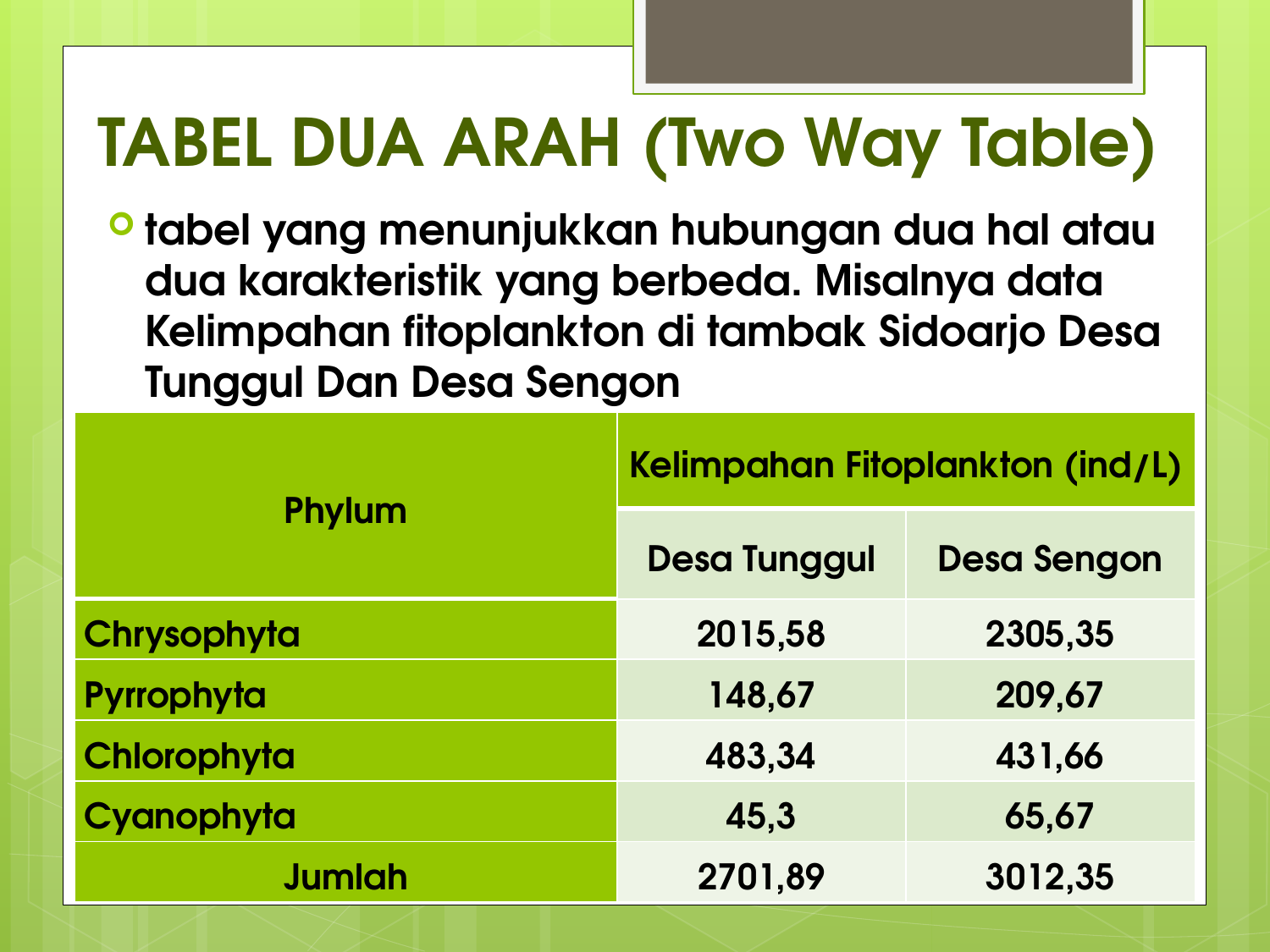

# TABEL DUA ARAH (Two Way Table)
tabel yang menunjukkan hubungan dua hal atau dua karakteristik yang berbeda. Misalnya data Kelimpahan fitoplankton di tambak Sidoarjo Desa Tunggul Dan Desa Sengon

| Phylum | Kelimpahan Fitoplankton (ind/L) |  |
| --- | --- | --- |
|  | Desa Tunggul | Desa Sengon |
| Chrysophyta | 2015,58 | 2305,35 |
| Pyrrophyta | 148,67 | 209,67 |
| Chlorophyta | 483,34 | 431,66 |
| Cyanophyta | 45,3 | 65,67 |
| Jumlah | 2701,89 | 3012,35 |